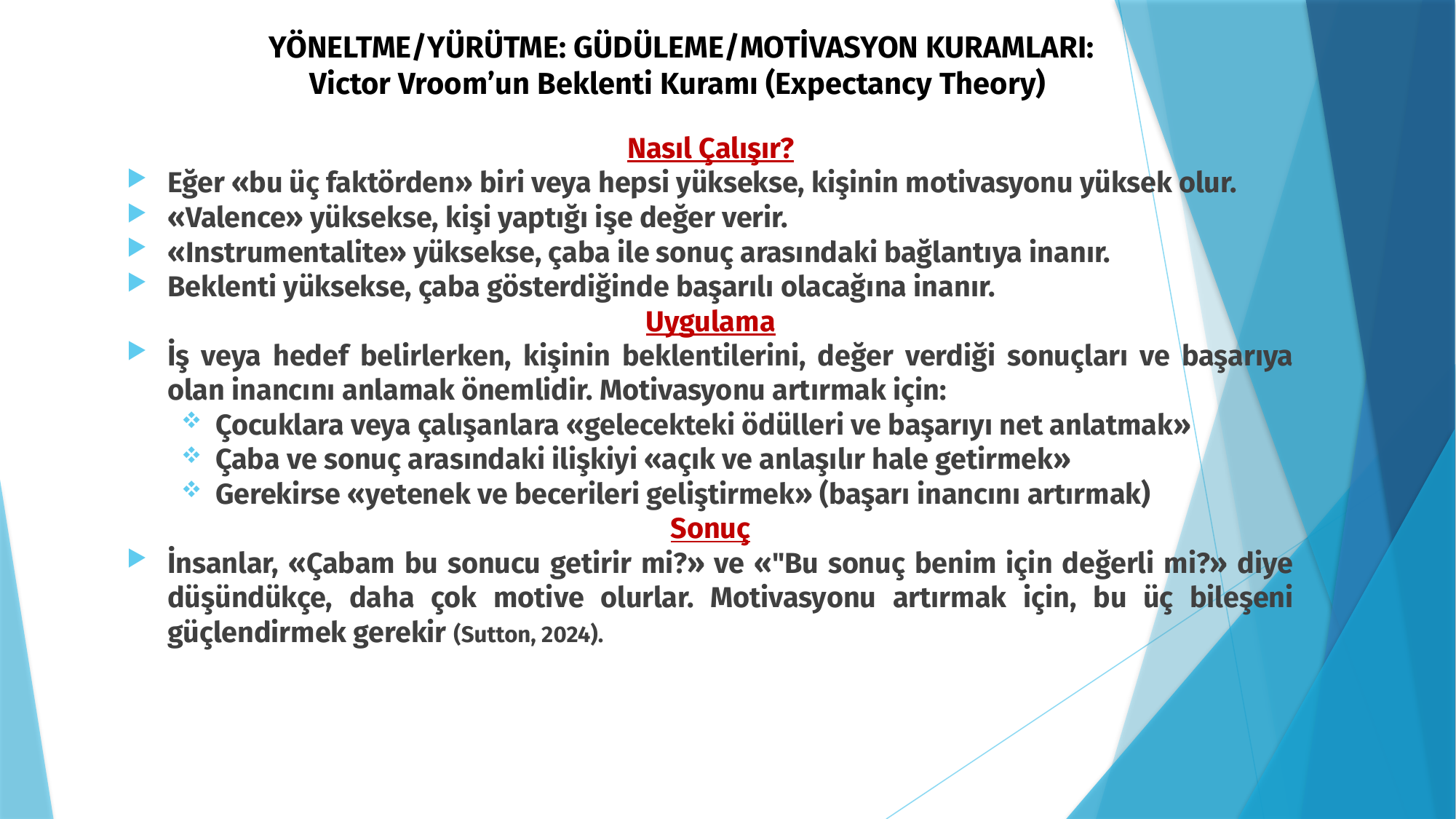

# YÖNELTME/YÜRÜTME: GÜDÜLEME/MOTİVASYON KURAMLARI: Victor Vroom’un Beklenti Kuramı (Expectancy Theory)
Nasıl Çalışır?
Eğer «bu üç faktörden» biri veya hepsi yüksekse, kişinin motivasyonu yüksek olur.
«Valence» yüksekse, kişi yaptığı işe değer verir.
«Instrumentalite» yüksekse, çaba ile sonuç arasındaki bağlantıya inanır.
Beklenti yüksekse, çaba gösterdiğinde başarılı olacağına inanır.
Uygulama
İş veya hedef belirlerken, kişinin beklentilerini, değer verdiği sonuçları ve başarıya olan inancını anlamak önemlidir. Motivasyonu artırmak için:
Çocuklara veya çalışanlara «gelecekteki ödülleri ve başarıyı net anlatmak»
Çaba ve sonuç arasındaki ilişkiyi «açık ve anlaşılır hale getirmek»
Gerekirse «yetenek ve becerileri geliştirmek» (başarı inancını artırmak)
Sonuç
İnsanlar, «Çabam bu sonucu getirir mi?» ve «"Bu sonuç benim için değerli mi?» diye düşündükçe, daha çok motive olurlar. Motivasyonu artırmak için, bu üç bileşeni güçlendirmek gerekir (Sutton, 2024).